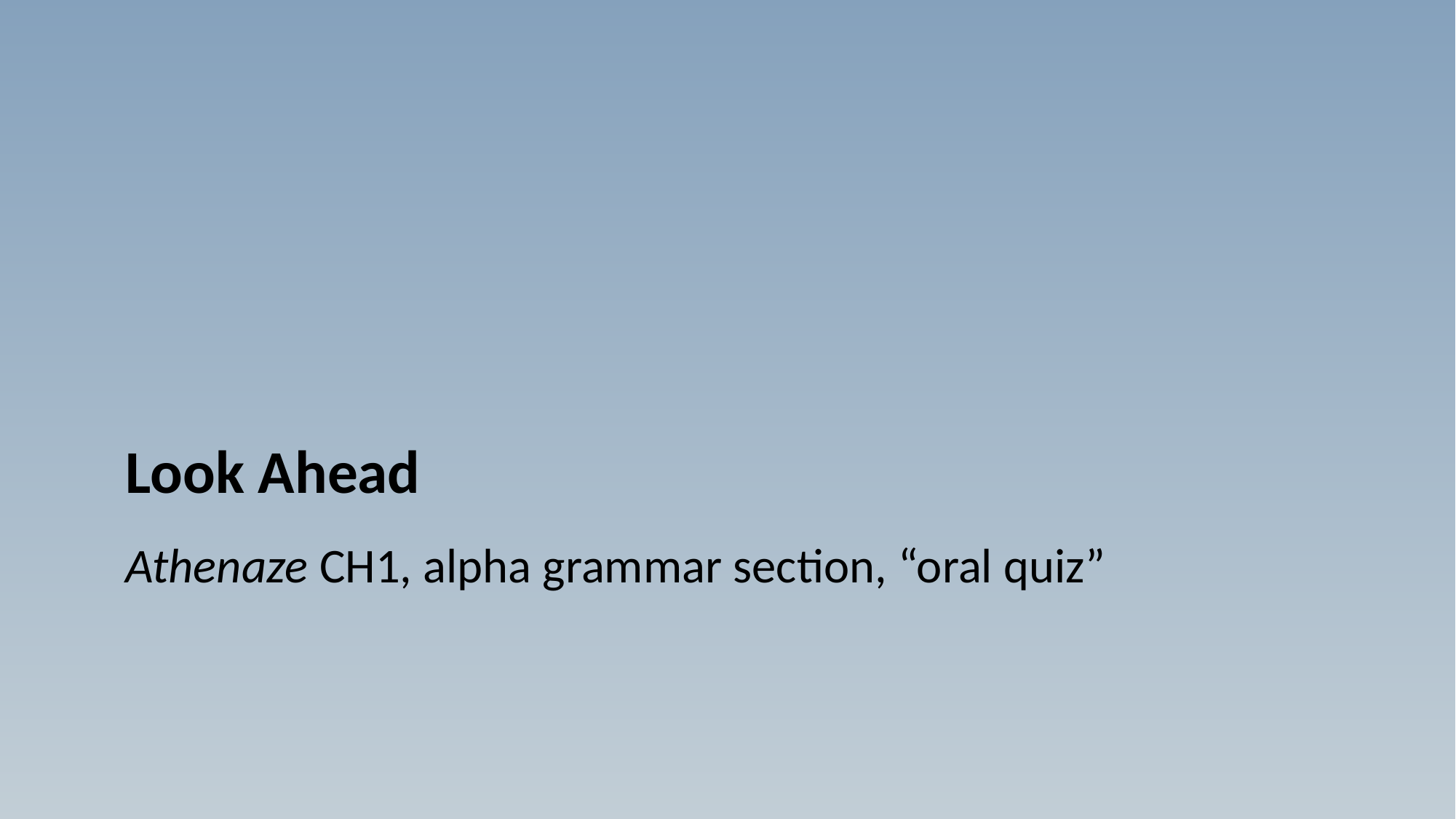

# Look Ahead
Athenaze CH1, alpha grammar section, “oral quiz”